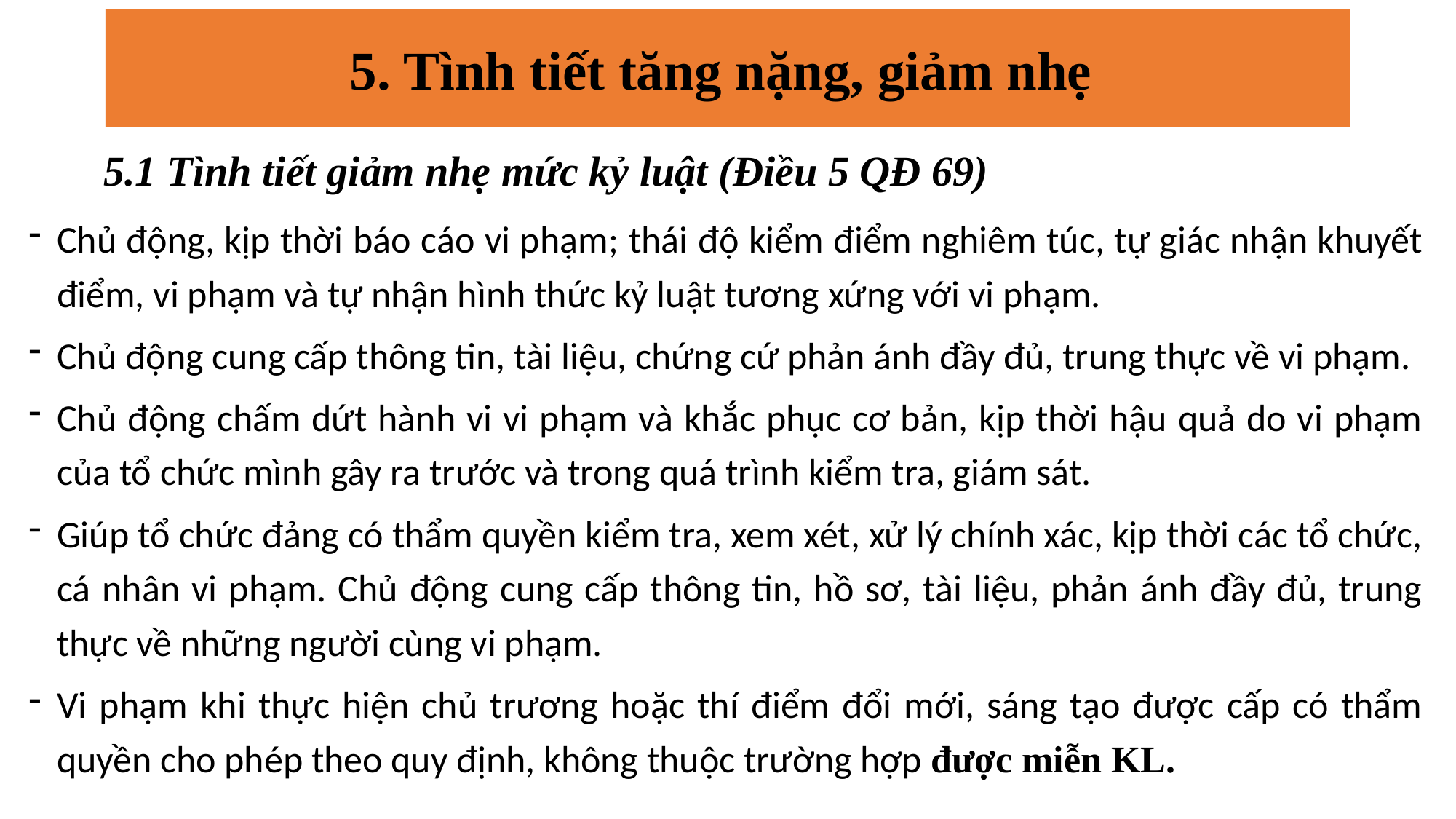

# 5. Tình tiết tăng nặng, giảm nhẹ
5.1 Tình tiết giảm nhẹ mức kỷ luật (Điều 5 QĐ 69)

Chủ động, kịp thời báo cáo vi phạm; thái độ kiểm điểm nghiêm túc, tự giác nhận khuyết điểm, vi phạm và tự nhận hình thức kỷ luật tương xứng với vi phạm.
Chủ động cung cấp thông tin, tài liệu, chứng cứ phản ánh đầy đủ, trung thực về vi phạm.
Chủ động chấm dứt hành vi vi phạm và khắc phục cơ bản, kịp thời hậu quả do vi phạm của tổ chức mình gây ra trước và trong quá trình kiểm tra, giám sát.
Giúp tổ chức đảng có thẩm quyền kiểm tra, xem xét, xử lý chính xác, kịp thời các tổ chức, cá nhân vi phạm. Chủ động cung cấp thông tin, hồ sơ, tài liệu, phản ánh đầy đủ, trung thực về những người cùng vi phạm.
Vi phạm khi thực hiện chủ trương hoặc thí điểm đổi mới, sáng tạo được cấp có thẩm quyền cho phép theo quy định, không thuộc trường hợp được miễn KL.